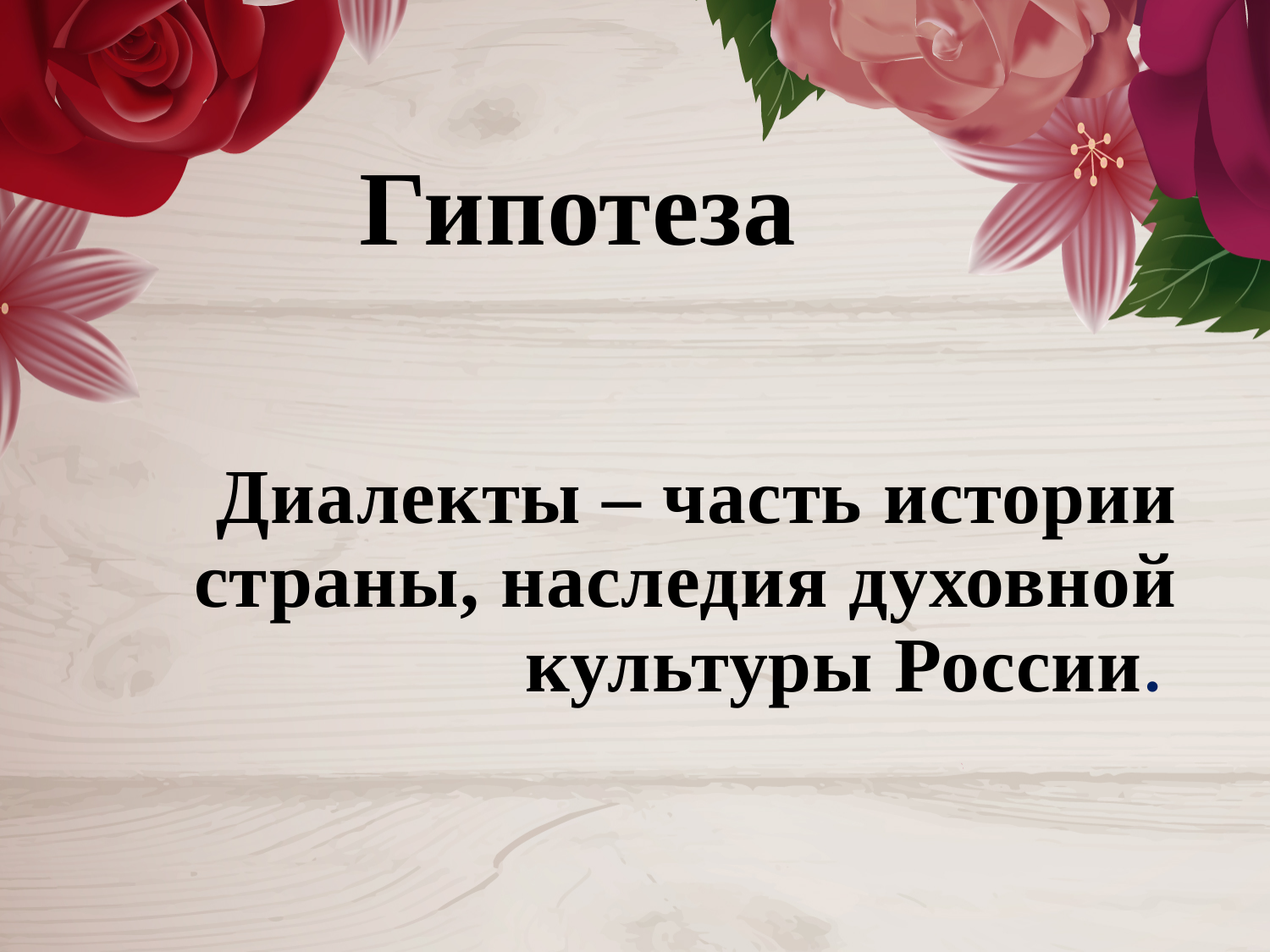

Гипотеза

Диалекты – часть истории страны, наследия духовной культуры России.